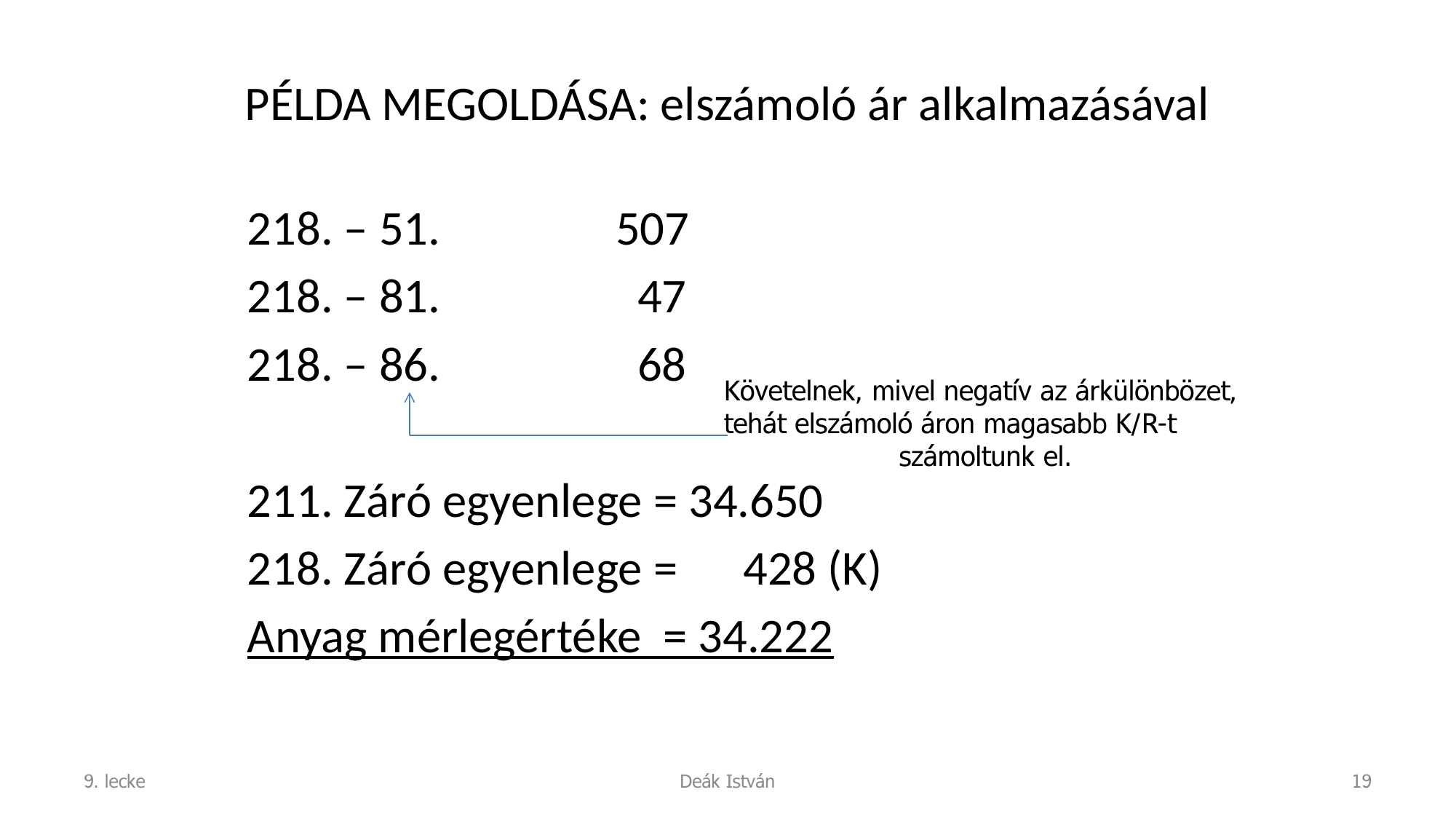

# PÉLDA MEGOLDÁSA: elszámoló ár alkalmazásával
218. – 51.		507
218. – 81.		  47
218. – 86.		  68

211. Záró egyenlege = 34.650
218. Záró egyenlege =      428 (K)
Anyag mérlegértéke  = 34.222

Követelnek, mivel negatív az árkülönbözet,
tehát elszámoló áron magasabb K/R-t
számoltunk el.
9. lecke
Deák István
19